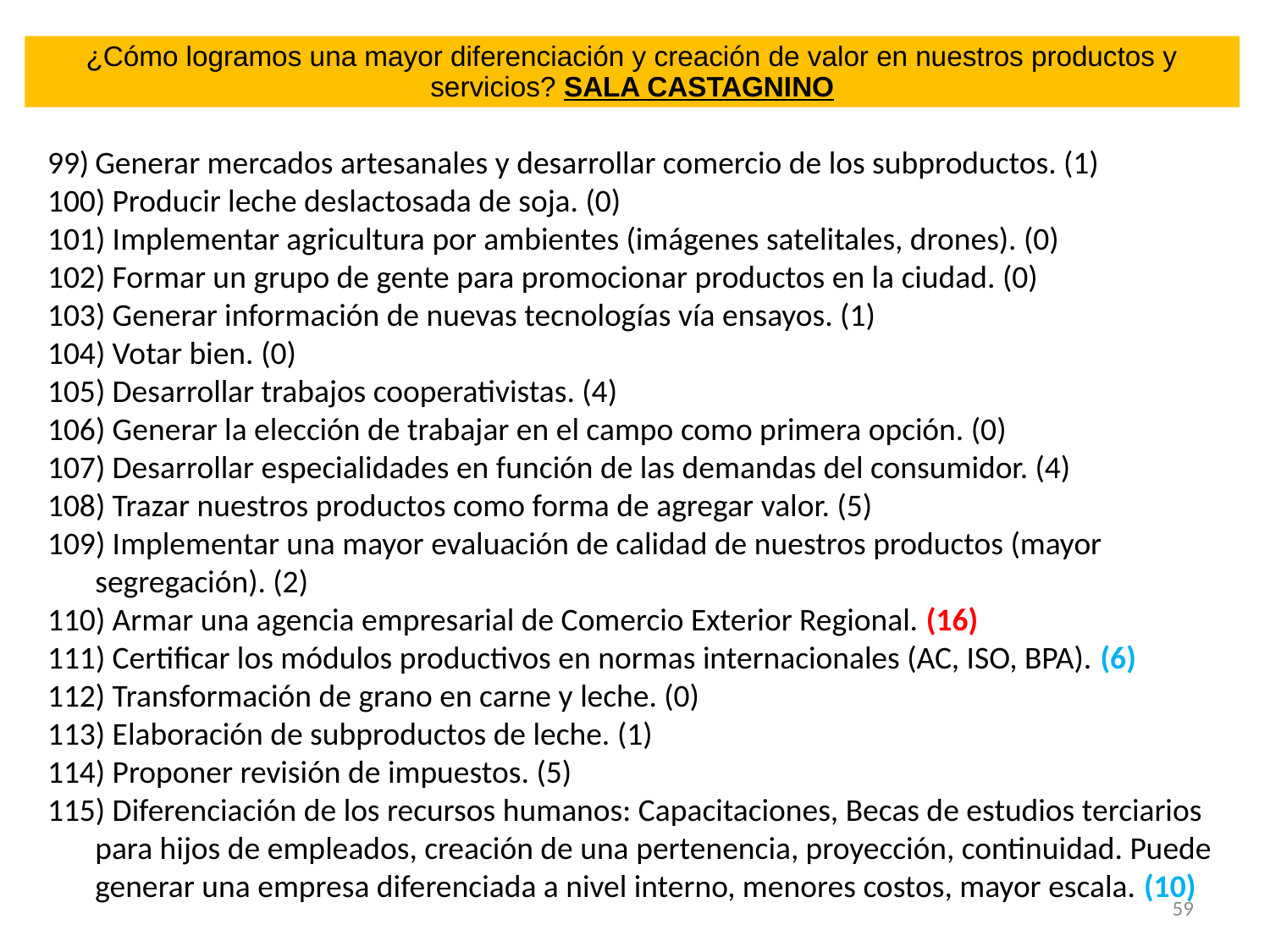

¿Cómo logramos una mayor diferenciación y creación de valor en nuestros productos y servicios? SALA CASTAGNINO
Generar mercados artesanales y desarrollar comercio de los subproductos. (1)
 Producir leche deslactosada de soja. (0)
 Implementar agricultura por ambientes (imágenes satelitales, drones). (0)
 Formar un grupo de gente para promocionar productos en la ciudad. (0)
 Generar información de nuevas tecnologías vía ensayos. (1)
 Votar bien. (0)
 Desarrollar trabajos cooperativistas. (4)
 Generar la elección de trabajar en el campo como primera opción. (0)
 Desarrollar especialidades en función de las demandas del consumidor. (4)
 Trazar nuestros productos como forma de agregar valor. (5)
 Implementar una mayor evaluación de calidad de nuestros productos (mayor segregación). (2)
 Armar una agencia empresarial de Comercio Exterior Regional. (16)
 Certificar los módulos productivos en normas internacionales (AC, ISO, BPA). (6)
112) Transformación de grano en carne y leche. (0)
113) Elaboración de subproductos de leche. (1)
114) Proponer revisión de impuestos. (5)
115) Diferenciación de los recursos humanos: Capacitaciones, Becas de estudios terciarios para hijos de empleados, creación de una pertenencia, proyección, continuidad. Puede generar una empresa diferenciada a nivel interno, menores costos, mayor escala. (10)
59